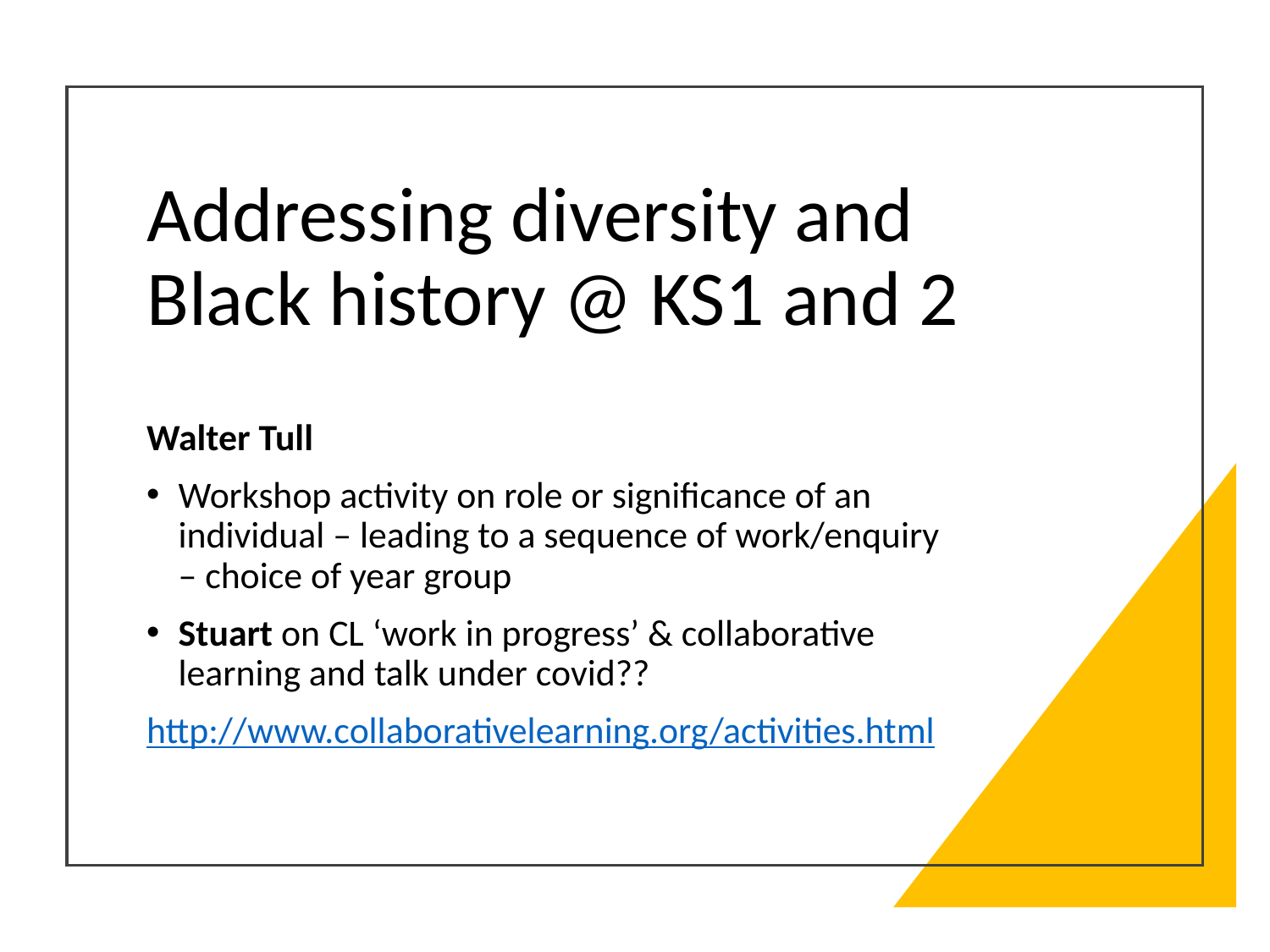

# Addressing diversity and Black history @ KS1 and 2
Walter Tull
Workshop activity on role or significance of an individual – leading to a sequence of work/enquiry – choice of year group
Stuart on CL ‘work in progress’ & collaborative learning and talk under covid??
http://www.collaborativelearning.org/activities.html